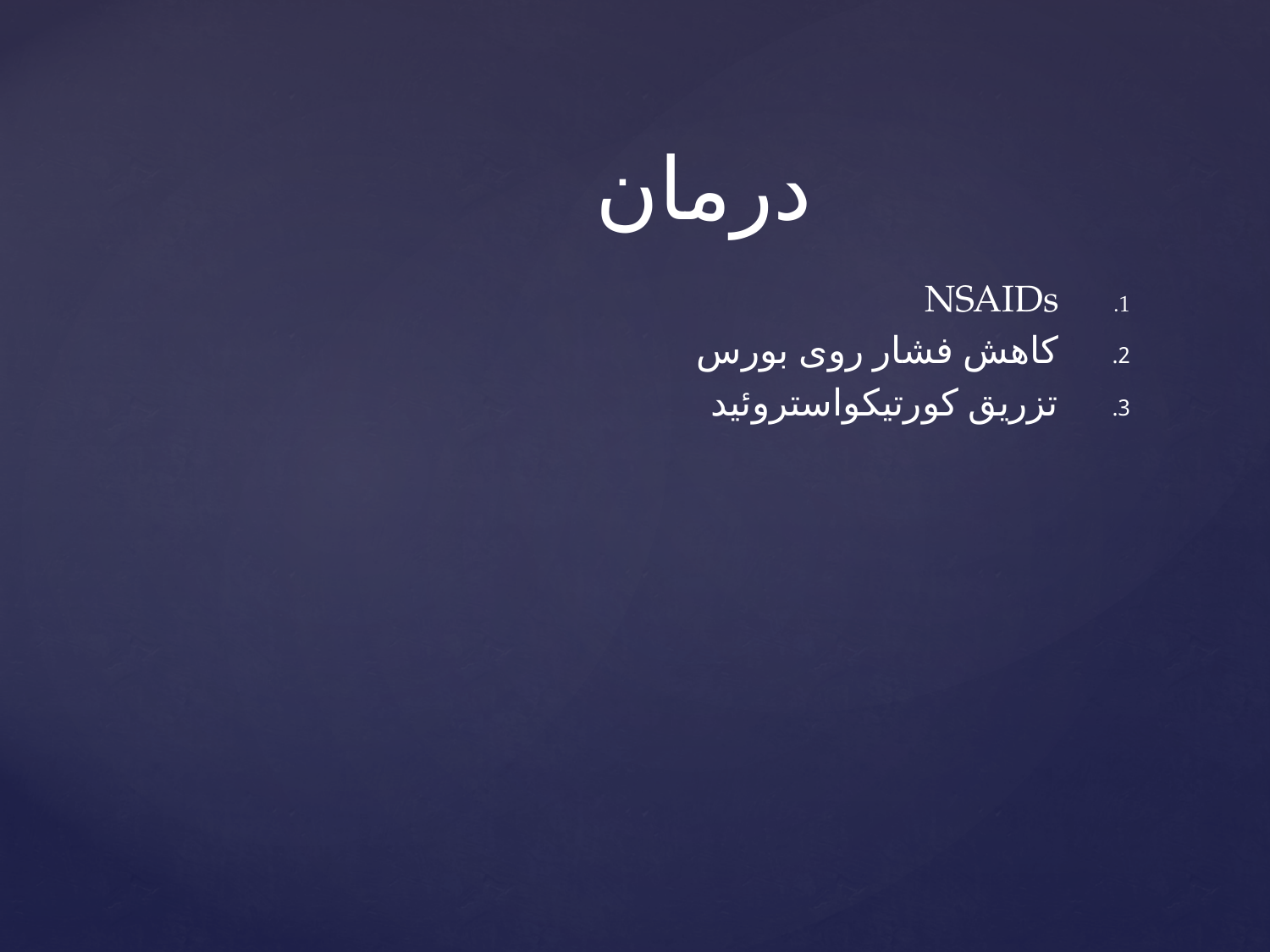

NSAIDs
کاهش فشار روی بورس
تزریق کورتیکواستروئید
# درمان